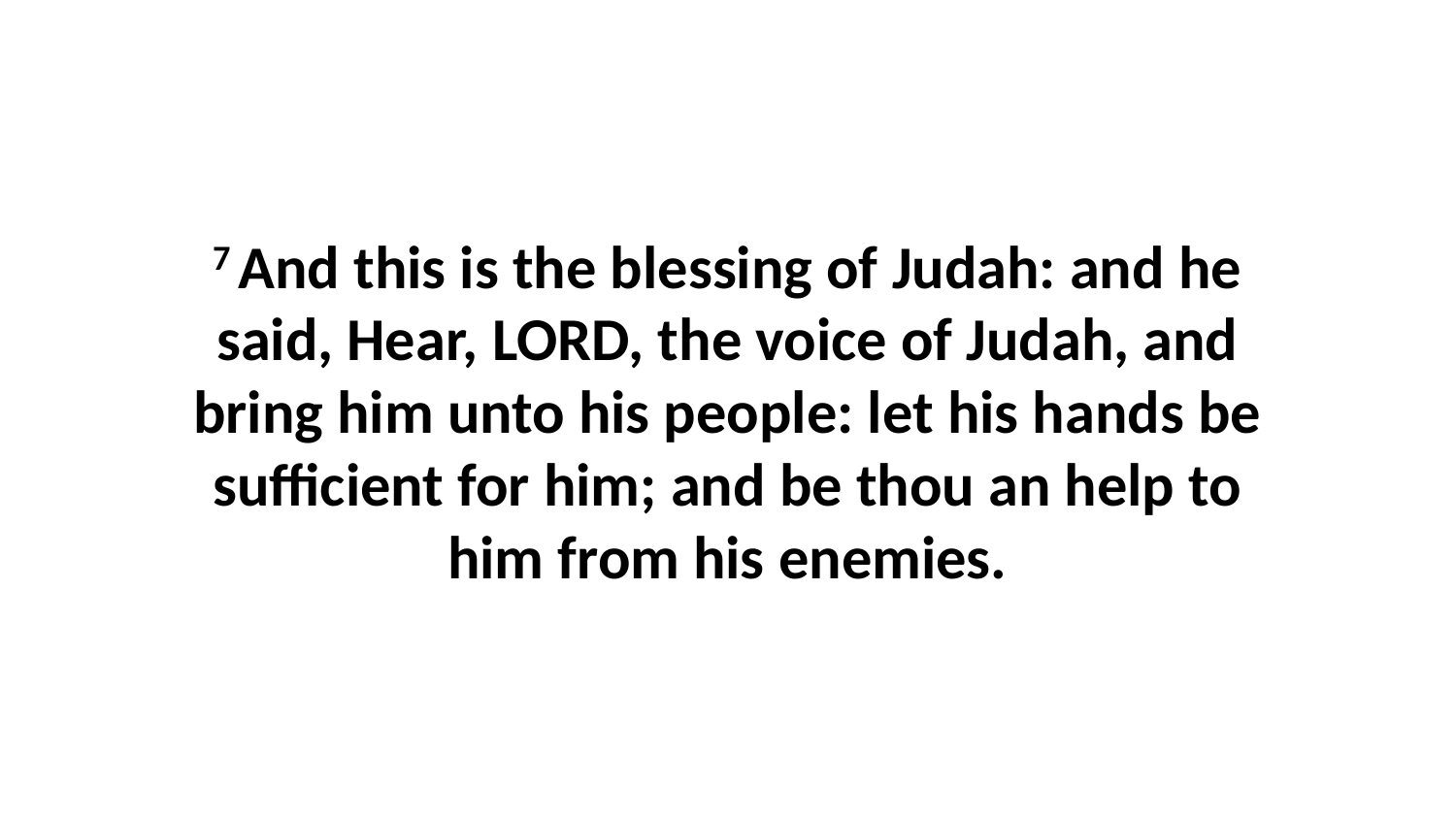

7 And this is the blessing of Judah: and he said, Hear, LORD, the voice of Judah, and bring him unto his people: let his hands be sufficient for him; and be thou an help to him from his enemies.